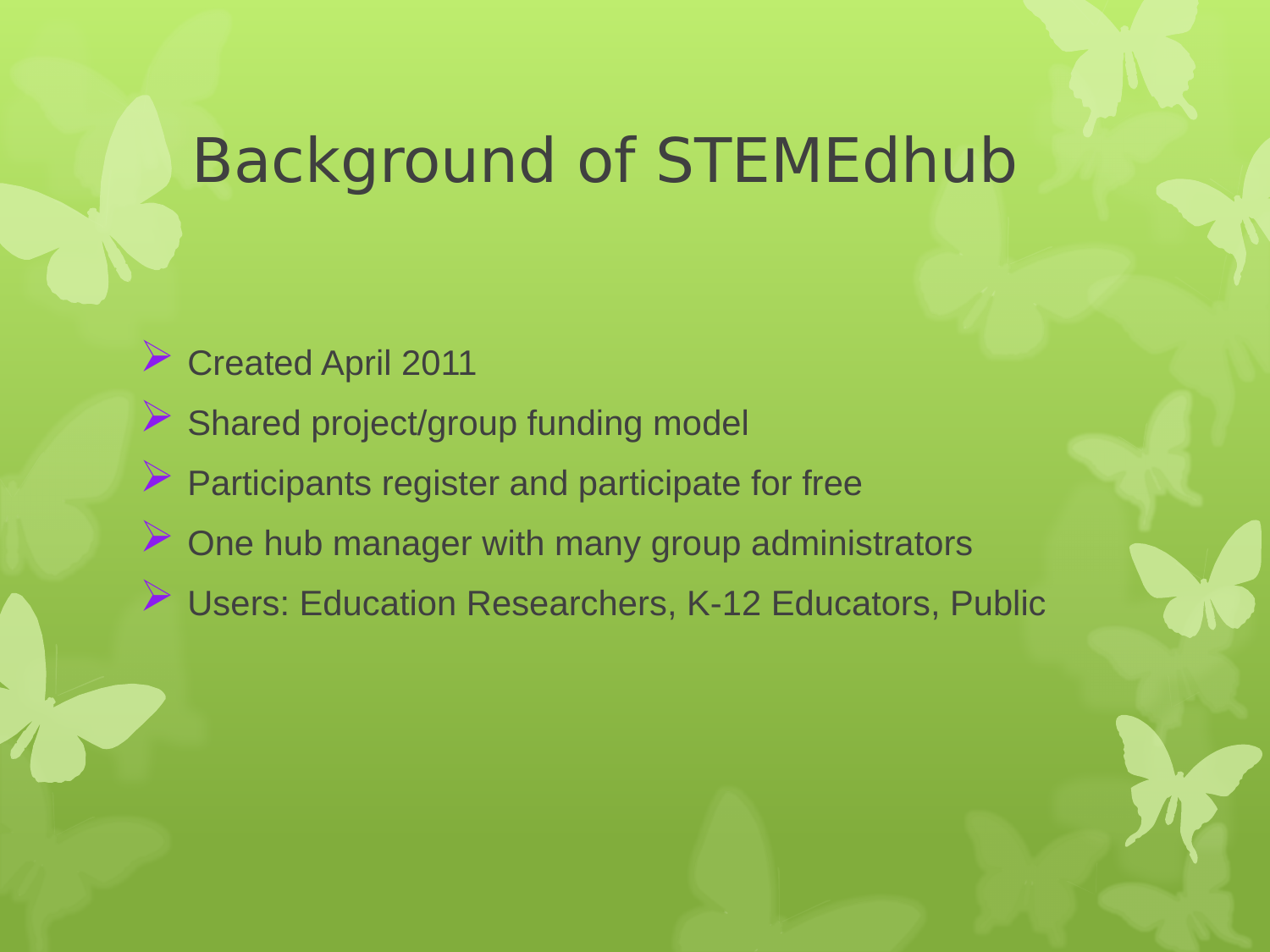

# Background of STEMEdhub
Created April 2011
Shared project/group funding model
Participants register and participate for free
One hub manager with many group administrators
Users: Education Researchers, K-12 Educators, Public